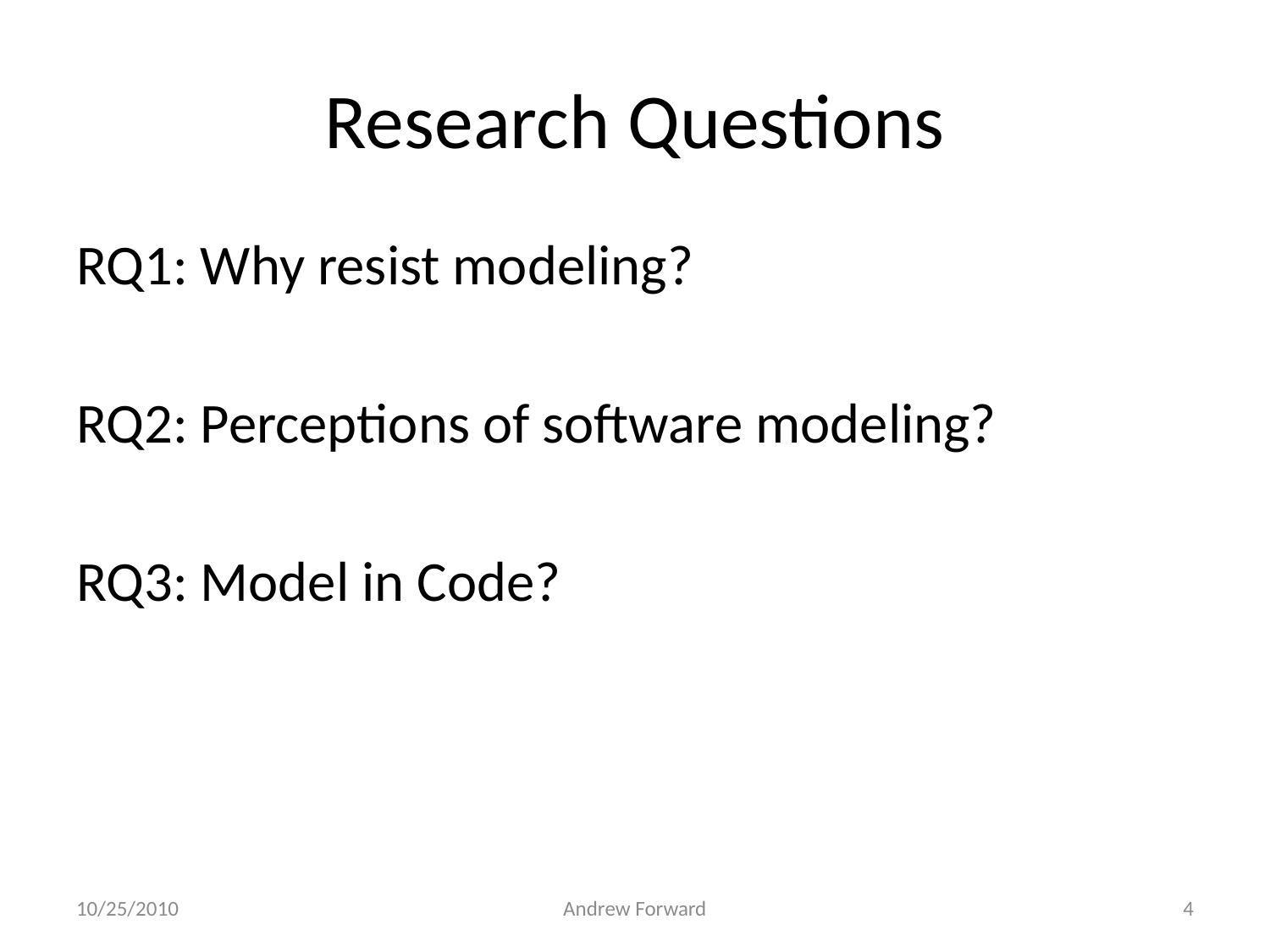

# Research Questions
RQ1: Why resist modeling?

RQ2: Perceptions of software modeling?

RQ3: Model in Code?

10/25/2010
Andrew Forward
4